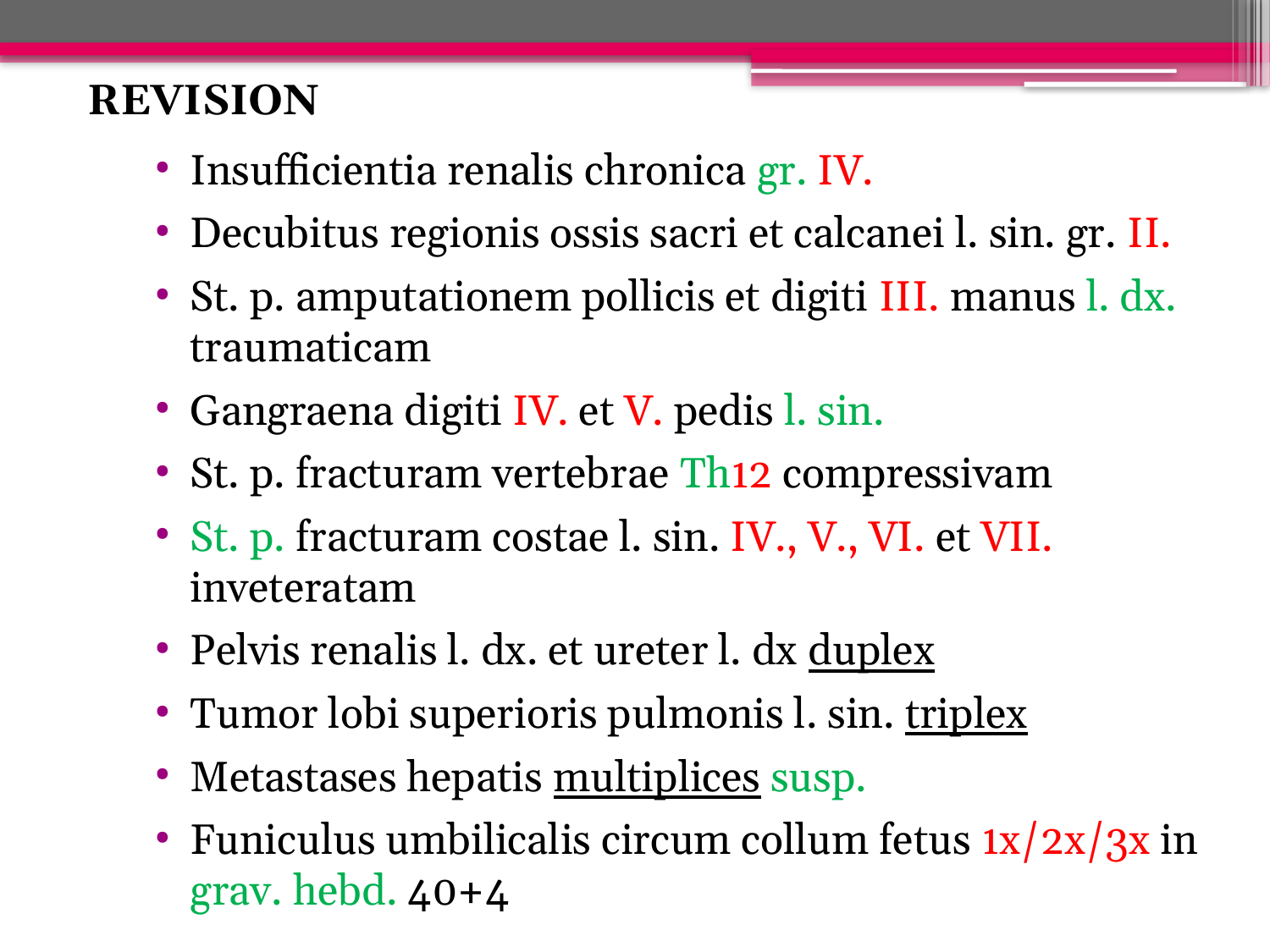

REVISION
Insufficientia renalis chronica gr. IV.
Decubitus regionis ossis sacri et calcanei l. sin. gr. II.
St. p. amputationem pollicis et digiti III. manus l. dx. traumaticam
Gangraena digiti IV. et V. pedis l. sin.
St. p. fracturam vertebrae Th12 compressivam
St. p. fracturam costae l. sin. IV., V., VI. et VII. inveteratam
Pelvis renalis l. dx. et ureter l. dx duplex
Tumor lobi superioris pulmonis l. sin. triplex
Metastases hepatis multiplices susp.
Funiculus umbilicalis circum collum fetus 1x/2x/3x in grav. hebd. 40+4